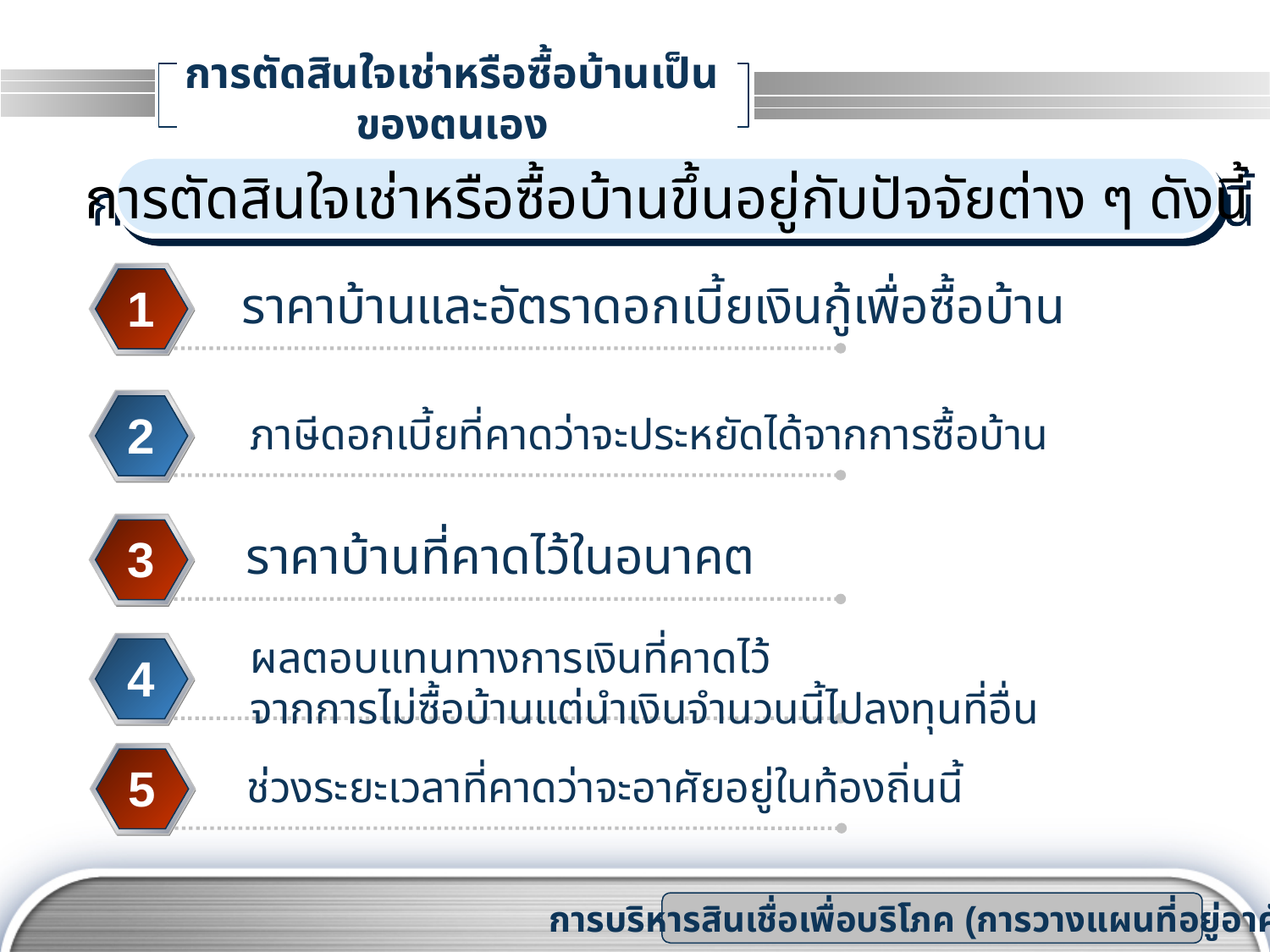

# การตัดสินใจเช่าหรือซื้อบ้านเป็นของตนเอง
การตัดสินใจเช่าหรือซื้อบ้านขึ้นอยู่กับปัจจัยต่าง ๆ ดังนี้

ราคาบ้านและอัตราดอกเบี้ยเงินกู้เพื่อซื้อบ้าน
1

2
ภาษีดอกเบี้ยที่คาดว่าจะประหยัดได้จากการซื้อบ้าน

ราคาบ้านที่คาดไว้ในอนาคต
3

ผลตอบแทนทางการเงินที่คาดไว้
จากการไม่ซื้อบ้านแต่นำเงินจำนวนนี้ไปลงทุนที่อื่น

4

5
ช่วงระยะเวลาที่คาดว่าจะอาศัยอยู่ในท้องถิ่นนี้

การบริหารสินเชื่อเพื่อบริโภค (การวางแผนที่อยู่อาศัย)
www.themegallery.com